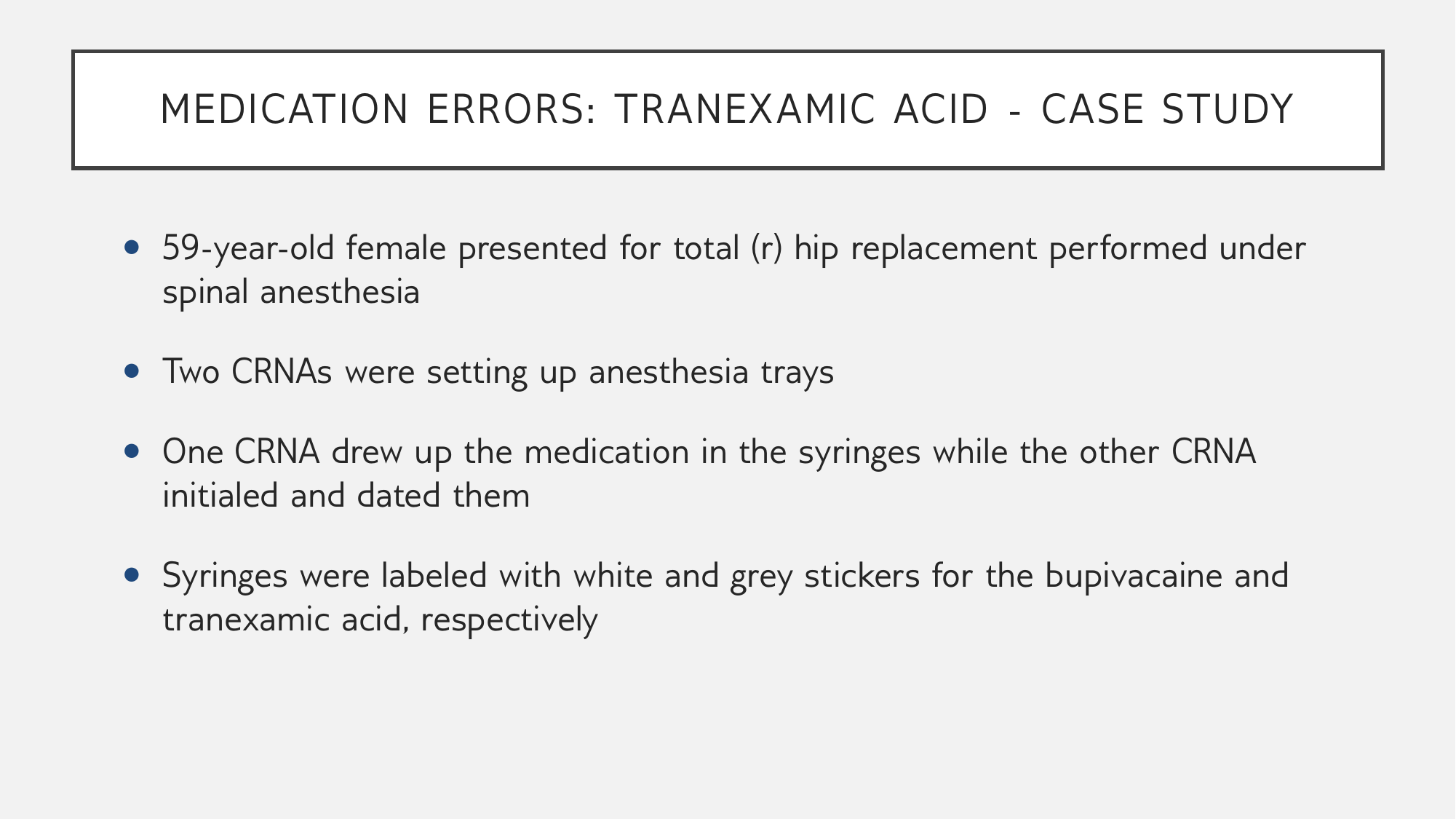

# Medication Errors: Tranexamic Acid - Case Study
59-year-old female presented for total (r) hip replacement performed under spinal anesthesia
Two CRNAs were setting up anesthesia trays
One CRNA drew up the medication in the syringes while the other CRNA initialed and dated them
Syringes were labeled with white and grey stickers for the bupivacaine and tranexamic acid, respectively